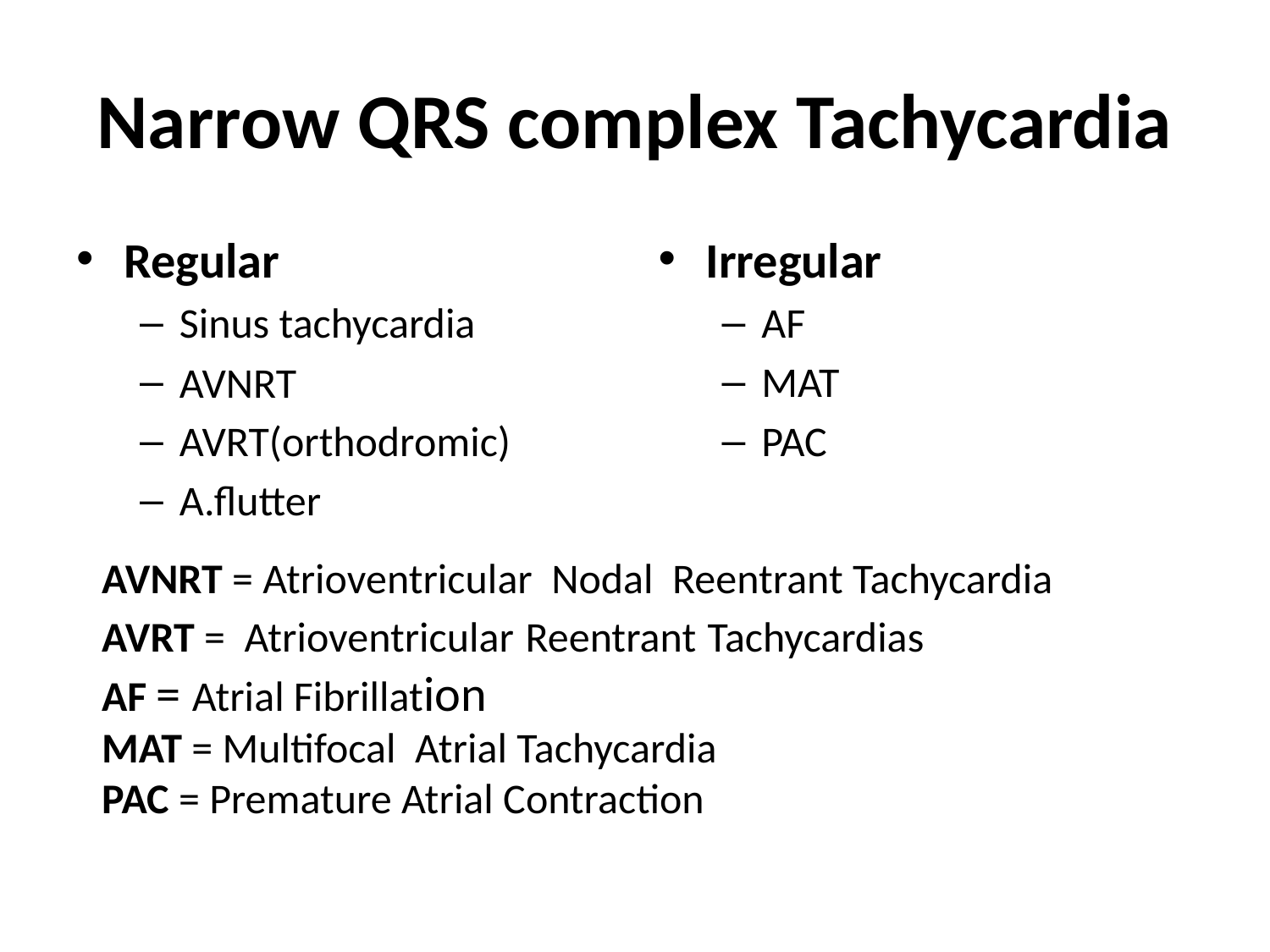

# Narrow QRS complex Tachycardia
Regular
Sinus tachycardia
AVNRT
AVRT(orthodromic)
A.flutter

Irregular
AF
MAT
PAC

AVNRT = Atrioventricular  Nodal  Reentrant Tachycardia
AVRT =  Atrioventricular Reentrant Tachycardias
AF = Atrial Fibrillation
MAT = Multifocal  Atrial Tachycardia
PAC = Premature Atrial Contraction